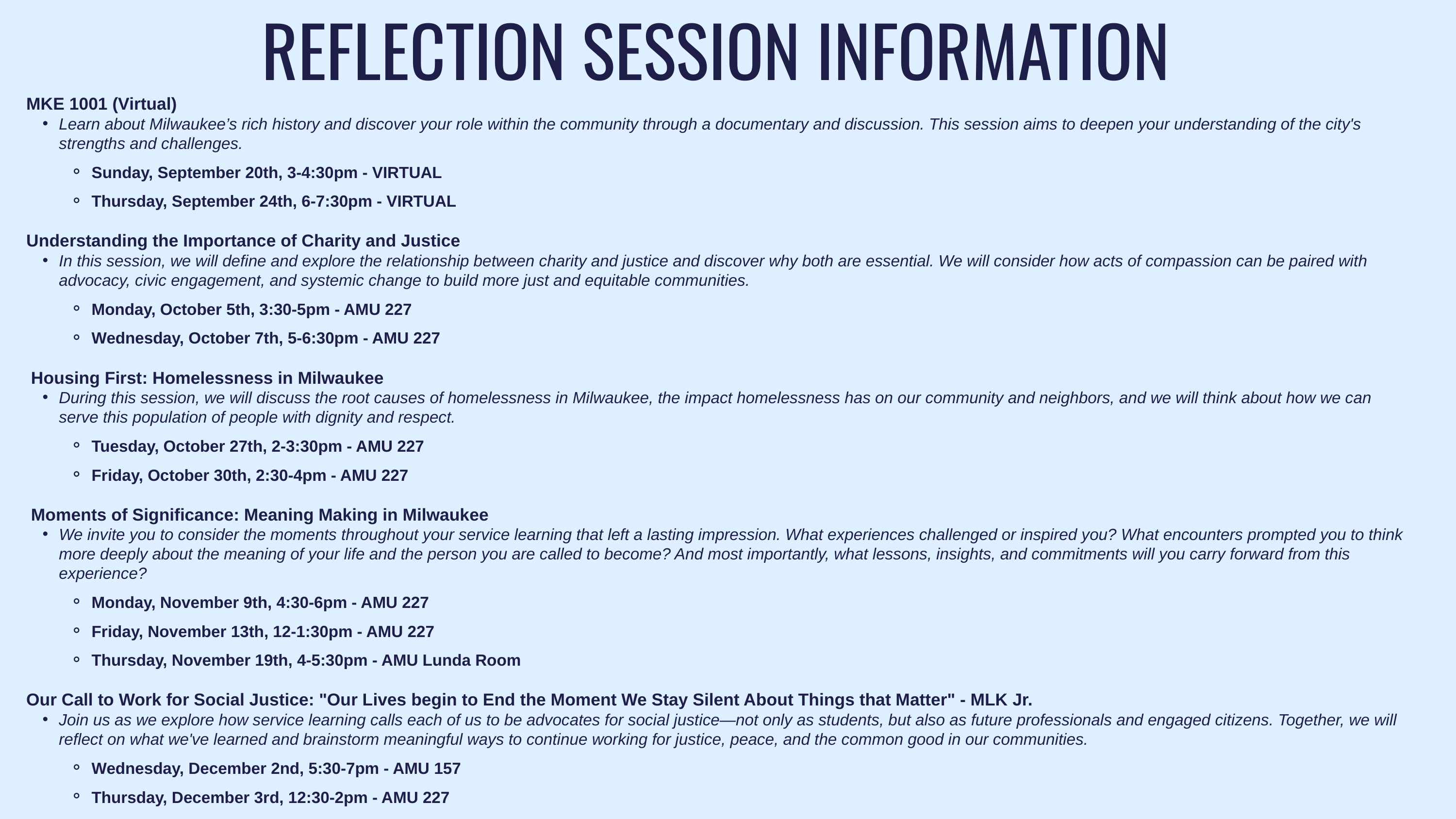

REFLECTION SESSION INFORMATION

MKE 1001 (Virtual)
Learn about Milwaukee’s rich history and discover your role within the community through a documentary and discussion. This session aims to deepen your understanding of the city's strengths and challenges.
Sunday, September 20th, 3-4:30pm - VIRTUAL
Thursday, September 24th, 6-7:30pm - VIRTUAL

Understanding the Importance of Charity and Justice
In this session, we will define and explore the relationship between charity and justice and discover why both are essential. We will consider how acts of compassion can be paired with advocacy, civic engagement, and systemic change to build more just and equitable communities.
Monday, October 5th, 3:30-5pm - AMU 227
Wednesday, October 7th, 5-6:30pm - AMU 227

 Housing First: Homelessness in Milwaukee
During this session, we will discuss the root causes of homelessness in Milwaukee, the impact homelessness has on our community and neighbors, and we will think about how we can serve this population of people with dignity and respect.
Tuesday, October 27th, 2-3:30pm - AMU 227
Friday, October 30th, 2:30-4pm - AMU 227

 Moments of Significance: Meaning Making in Milwaukee
We invite you to consider the moments throughout your service learning that left a lasting impression. What experiences challenged or inspired you? What encounters prompted you to think more deeply about the meaning of your life and the person you are called to become? And most importantly, what lessons, insights, and commitments will you carry forward from this experience?
Monday, November 9th, 4:30-6pm - AMU 227
Friday, November 13th, 12-1:30pm - AMU 227
Thursday, November 19th, 4-5:30pm - AMU Lunda Room

Our Call to Work for Social Justice: "Our Lives begin to End the Moment We Stay Silent About Things that Matter" - MLK Jr.
Join us as we explore how service learning calls each of us to be advocates for social justice—not only as students, but also as future professionals and engaged citizens. Together, we will reflect on what we've learned and brainstorm meaningful ways to continue working for justice, peace, and the common good in our communities.
Wednesday, December 2nd, 5:30-7pm - AMU 157
Thursday, December 3rd, 12:30-2pm - AMU 227